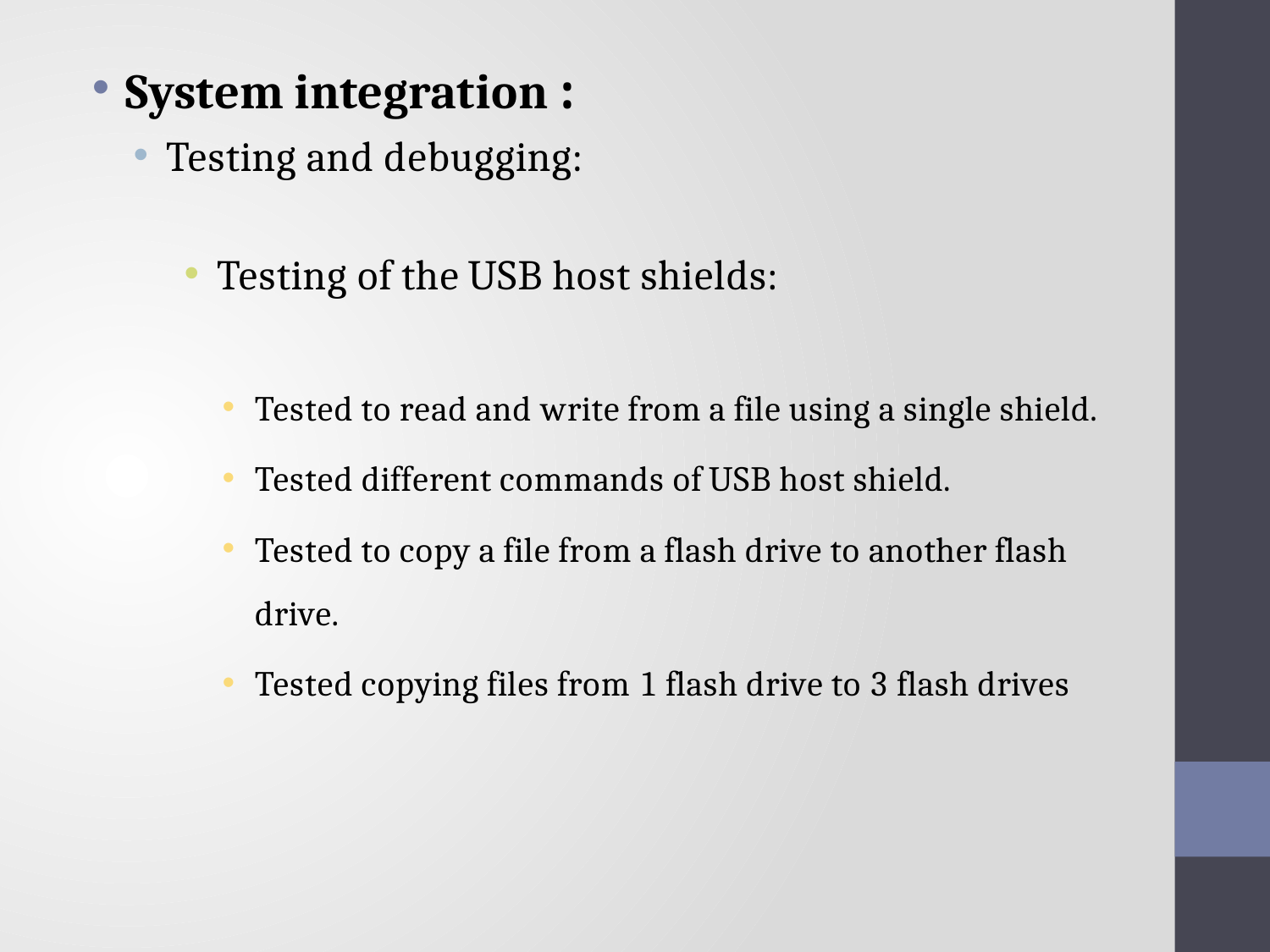

System integration :
Testing and debugging:

Testing of the USB host shields:

Tested to read and write from a file using a single shield.
Tested different commands of USB host shield.
Tested to copy a file from a flash drive to another flash drive.
Tested copying files from 1 flash drive to 3 flash drives